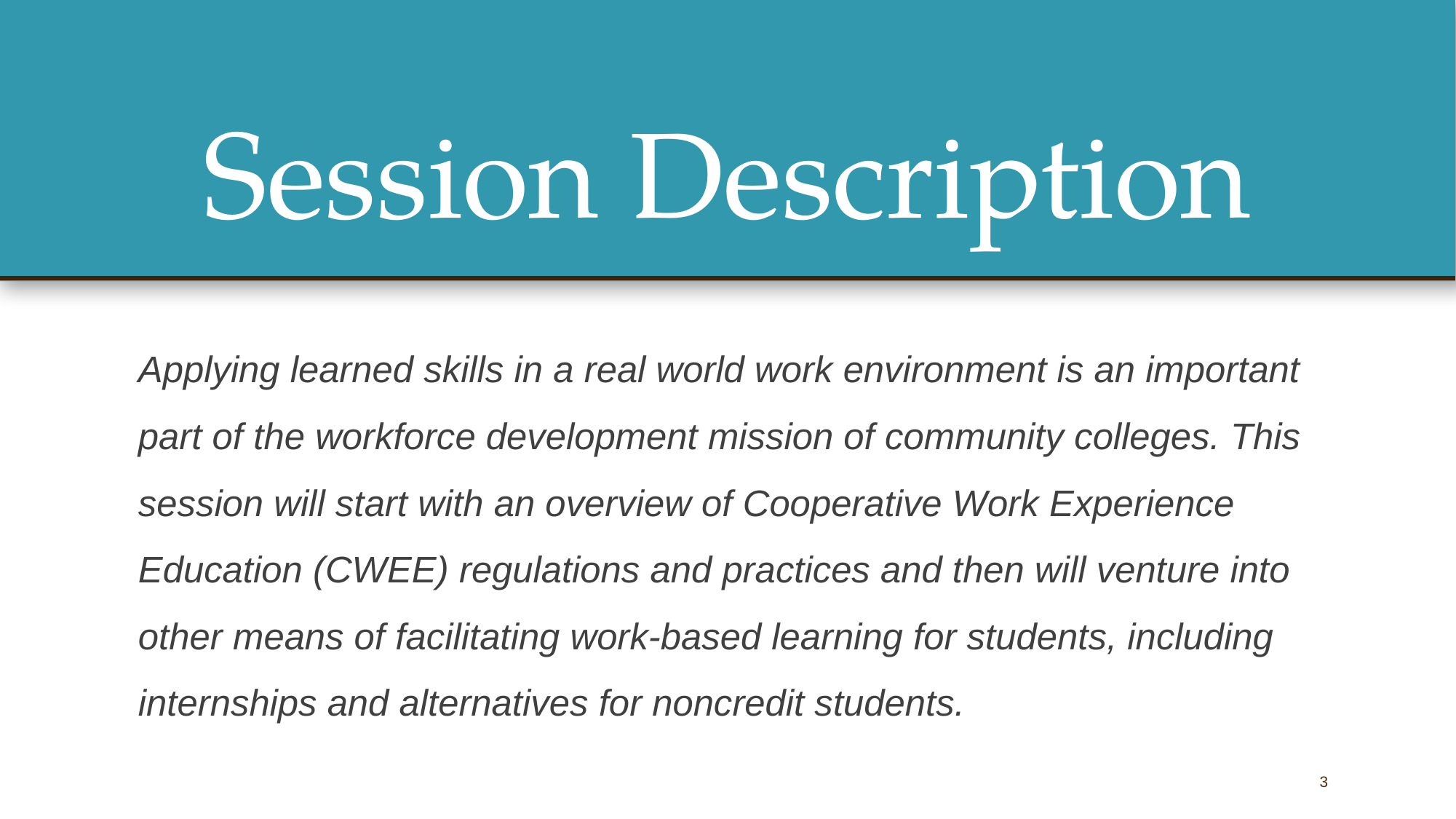

# Session Description
Applying learned skills in a real world work environment is an important part of the workforce development mission of community colleges. This session will start with an overview of Cooperative Work Experience Education (CWEE) regulations and practices and then will venture into other means of facilitating work-based learning for students, including internships and alternatives for noncredit students.
3